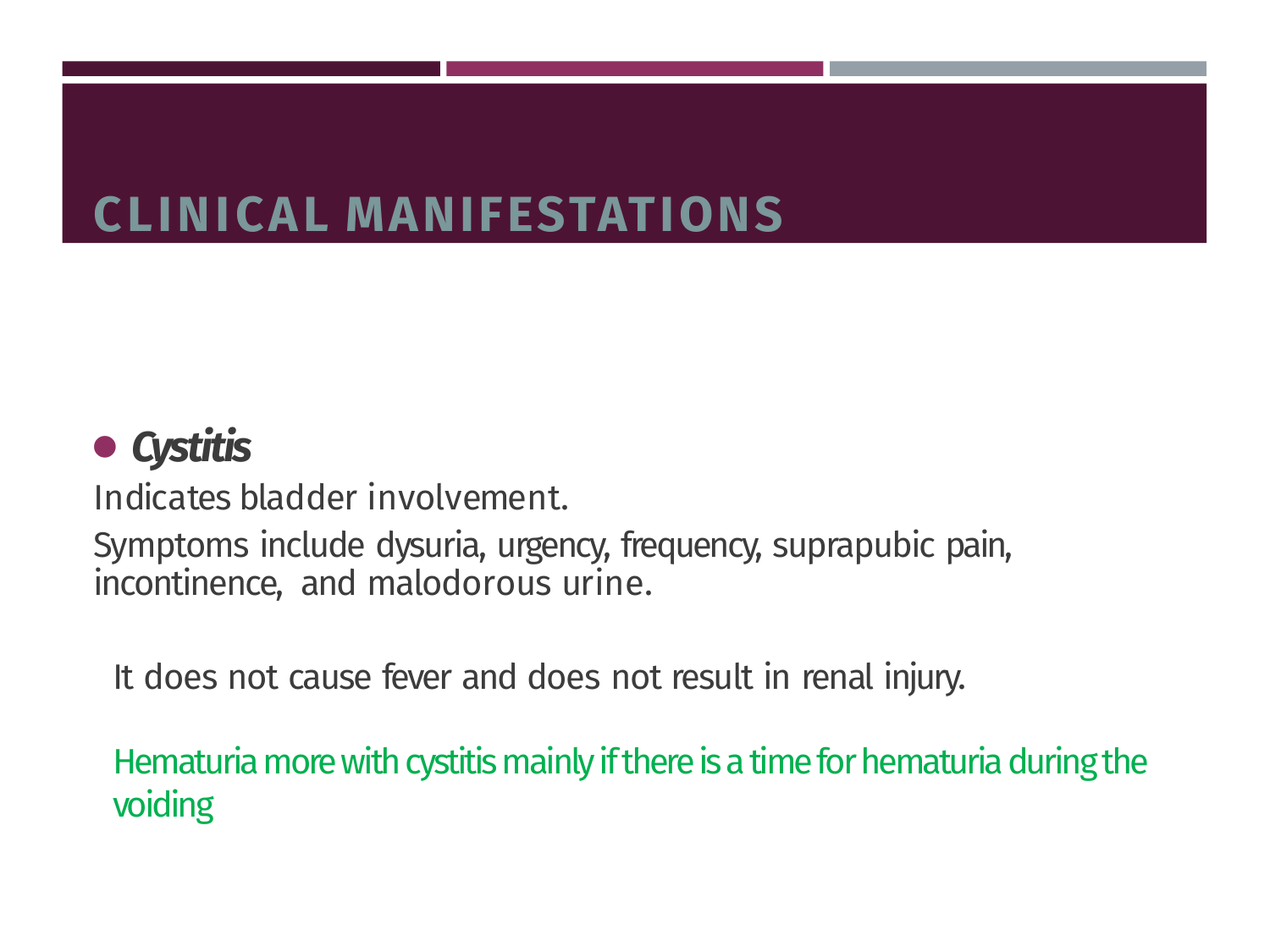

# CLINICAL MANIFESTATIONS
Cystitis
Indicates	bladder involvement.
Symptoms include dysuria, urgency, frequency, suprapubic pain, incontinence,  and malodorous urine.

It does not cause fever and does not result in renal injury.

Hematuria more with cystitis mainly if there is a time for hematuria during the voiding